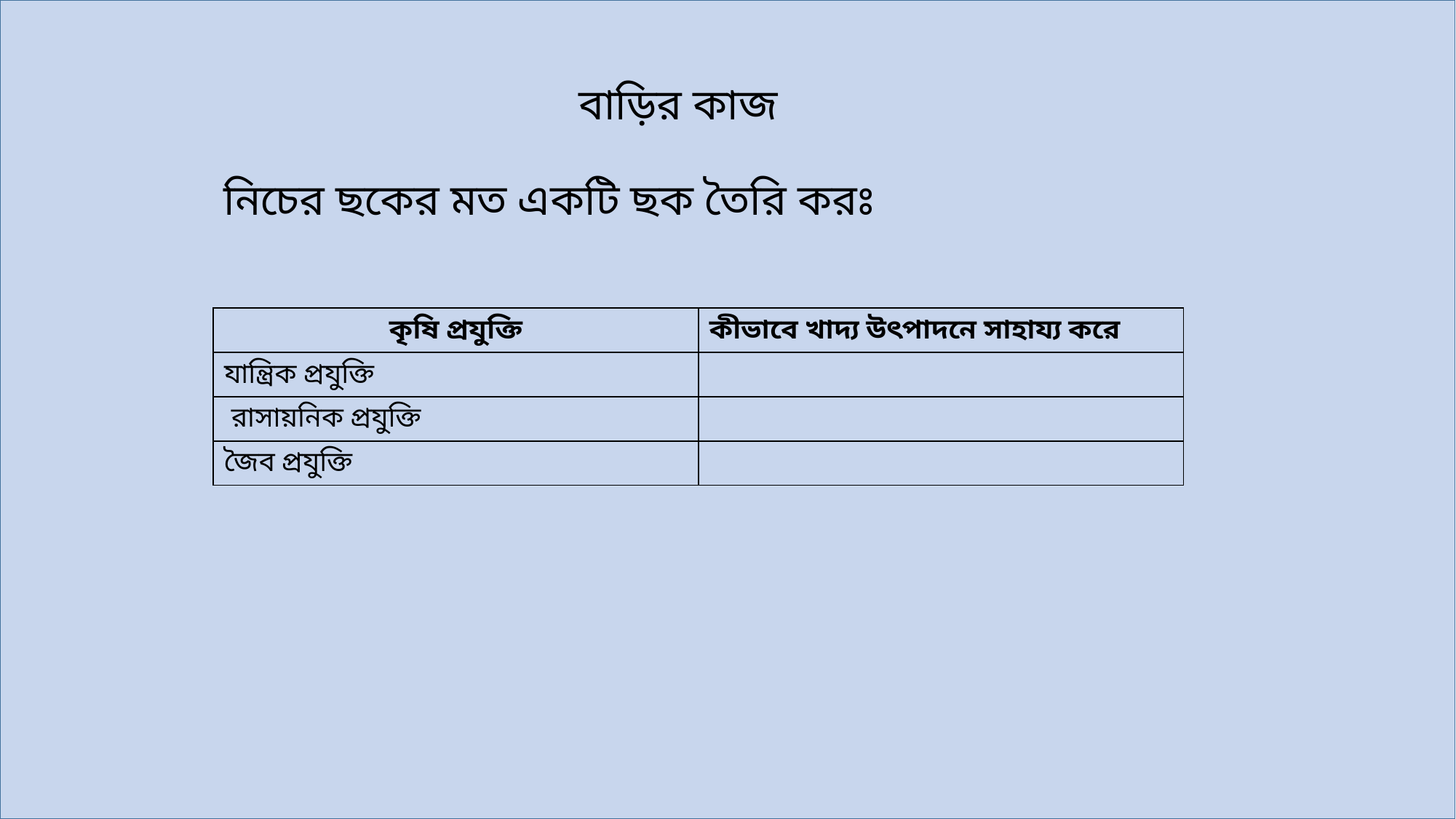

বাড়ির কাজ
নিচের ছকের মত একটি ছক তৈরি করঃ
| কৃষি প্রযুক্তি | কীভাবে খাদ্য উৎপাদনে সাহায্য করে |
| --- | --- |
| যান্ত্রিক প্রযুক্তি |  |
| রাসায়নিক প্রযুক্তি |  |
| জৈব প্রযুক্তি |  |